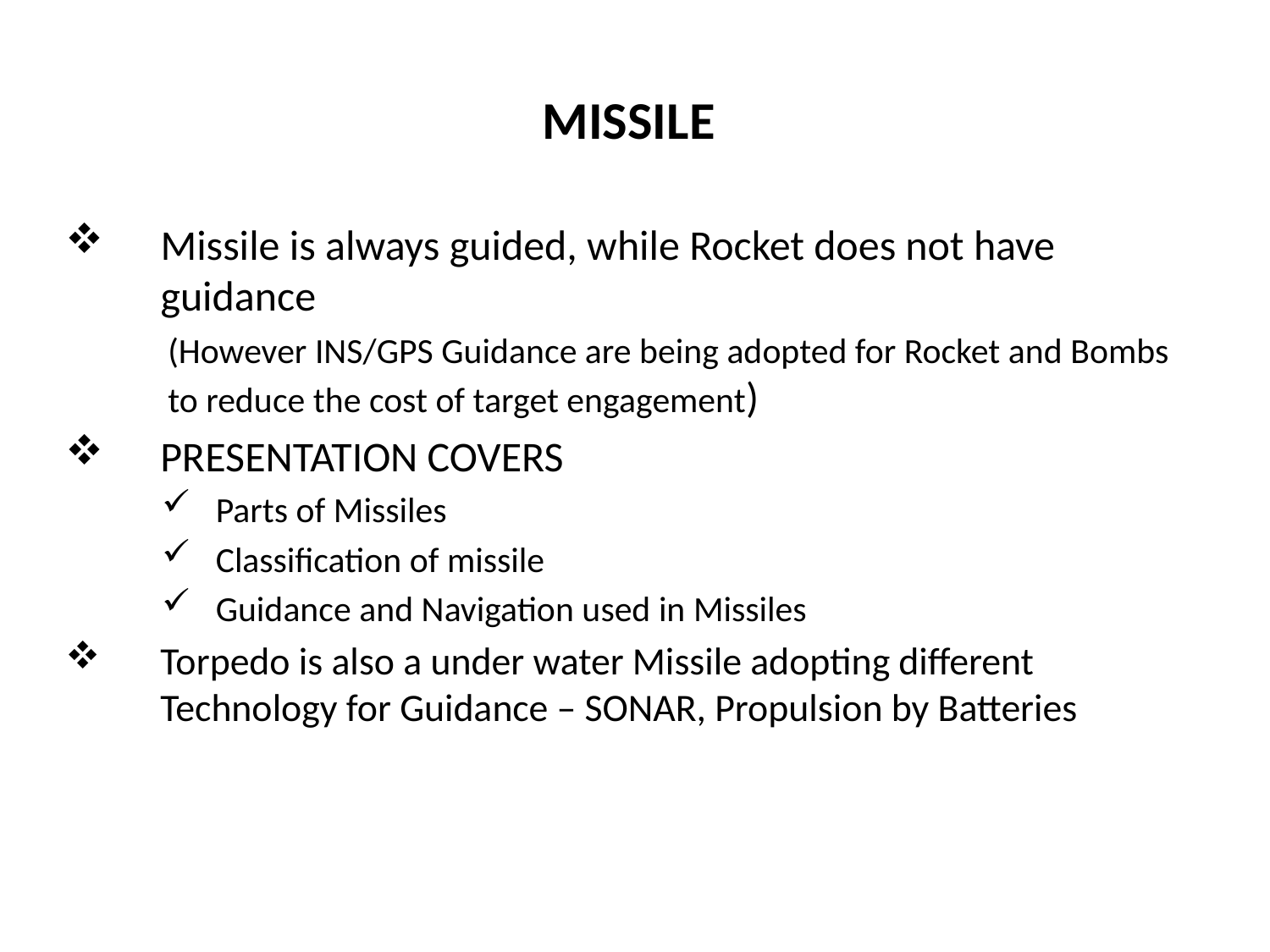

# MISSILE
Missile is always guided, while Rocket does not have guidance
(However INS/GPS Guidance are being adopted for Rocket and Bombs to reduce the cost of target engagement)
PRESENTATION COVERS
Parts of Missiles
Classification of missile
Guidance and Navigation used in Missiles
Torpedo is also a under water Missile adopting different Technology for Guidance – SONAR, Propulsion by Batteries